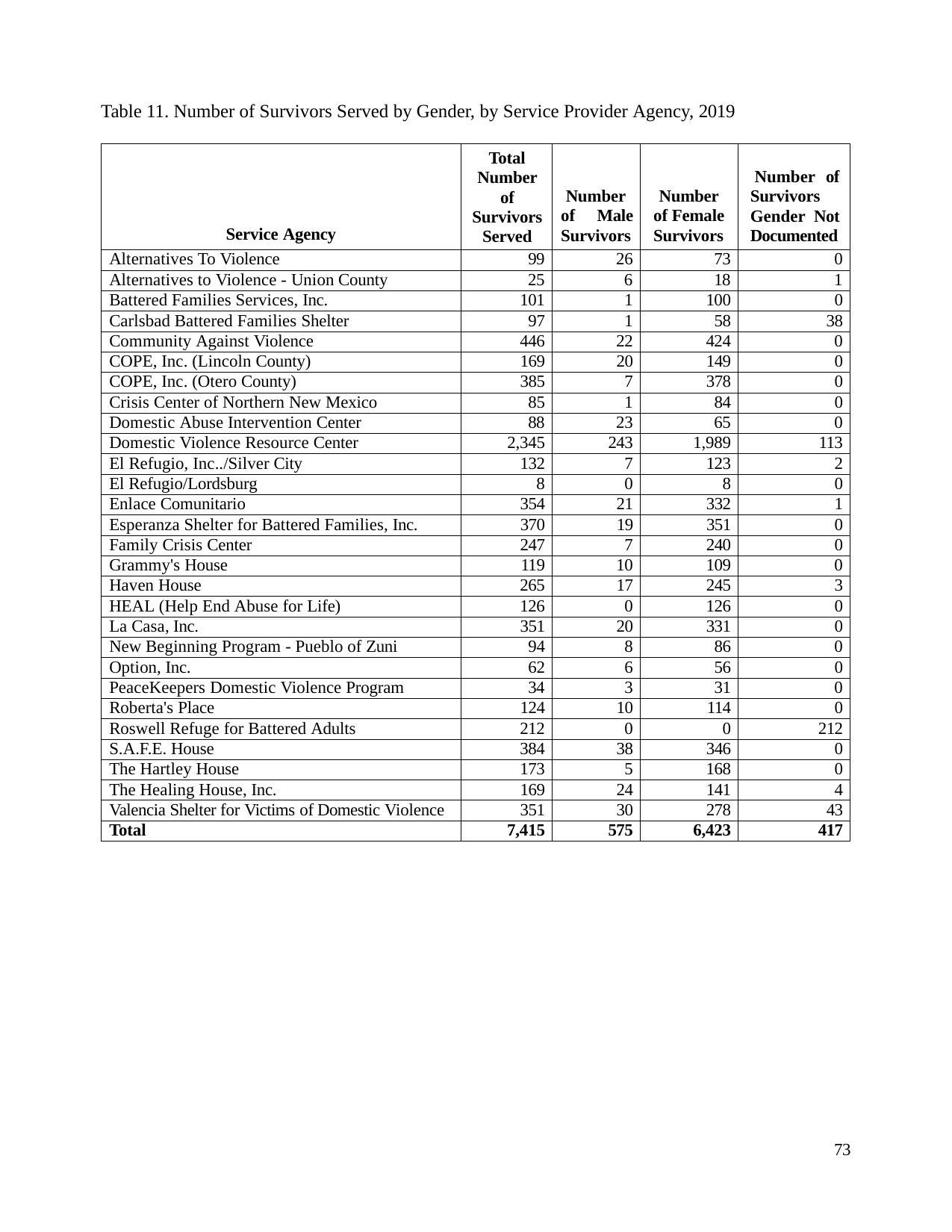

Table 11. Number of Survivors Served by Gender, by Service Provider Agency, 2019
| Service Agency | Total Number of Survivors Served | Number of Male Survivors | Number of Female Survivors | Number of Survivors Gender Not Documented |
| --- | --- | --- | --- | --- |
| Alternatives To Violence | 99 | 26 | 73 | 0 |
| Alternatives to Violence - Union County | 25 | 6 | 18 | 1 |
| Battered Families Services, Inc. | 101 | 1 | 100 | 0 |
| Carlsbad Battered Families Shelter | 97 | 1 | 58 | 38 |
| Community Against Violence | 446 | 22 | 424 | 0 |
| COPE, Inc. (Lincoln County) | 169 | 20 | 149 | 0 |
| COPE, Inc. (Otero County) | 385 | 7 | 378 | 0 |
| Crisis Center of Northern New Mexico | 85 | 1 | 84 | 0 |
| Domestic Abuse Intervention Center | 88 | 23 | 65 | 0 |
| Domestic Violence Resource Center | 2,345 | 243 | 1,989 | 113 |
| El Refugio, Inc../Silver City | 132 | 7 | 123 | 2 |
| El Refugio/Lordsburg | 8 | 0 | 8 | 0 |
| Enlace Comunitario | 354 | 21 | 332 | 1 |
| Esperanza Shelter for Battered Families, Inc. | 370 | 19 | 351 | 0 |
| Family Crisis Center | 247 | 7 | 240 | 0 |
| Grammy's House | 119 | 10 | 109 | 0 |
| Haven House | 265 | 17 | 245 | 3 |
| HEAL (Help End Abuse for Life) | 126 | 0 | 126 | 0 |
| La Casa, Inc. | 351 | 20 | 331 | 0 |
| New Beginning Program - Pueblo of Zuni | 94 | 8 | 86 | 0 |
| Option, Inc. | 62 | 6 | 56 | 0 |
| PeaceKeepers Domestic Violence Program | 34 | 3 | 31 | 0 |
| Roberta's Place | 124 | 10 | 114 | 0 |
| Roswell Refuge for Battered Adults | 212 | 0 | 0 | 212 |
| S.A.F.E. House | 384 | 38 | 346 | 0 |
| The Hartley House | 173 | 5 | 168 | 0 |
| The Healing House, Inc. | 169 | 24 | 141 | 4 |
| Valencia Shelter for Victims of Domestic Violence | 351 | 30 | 278 | 43 |
| Total | 7,415 | 575 | 6,423 | 417 |
73